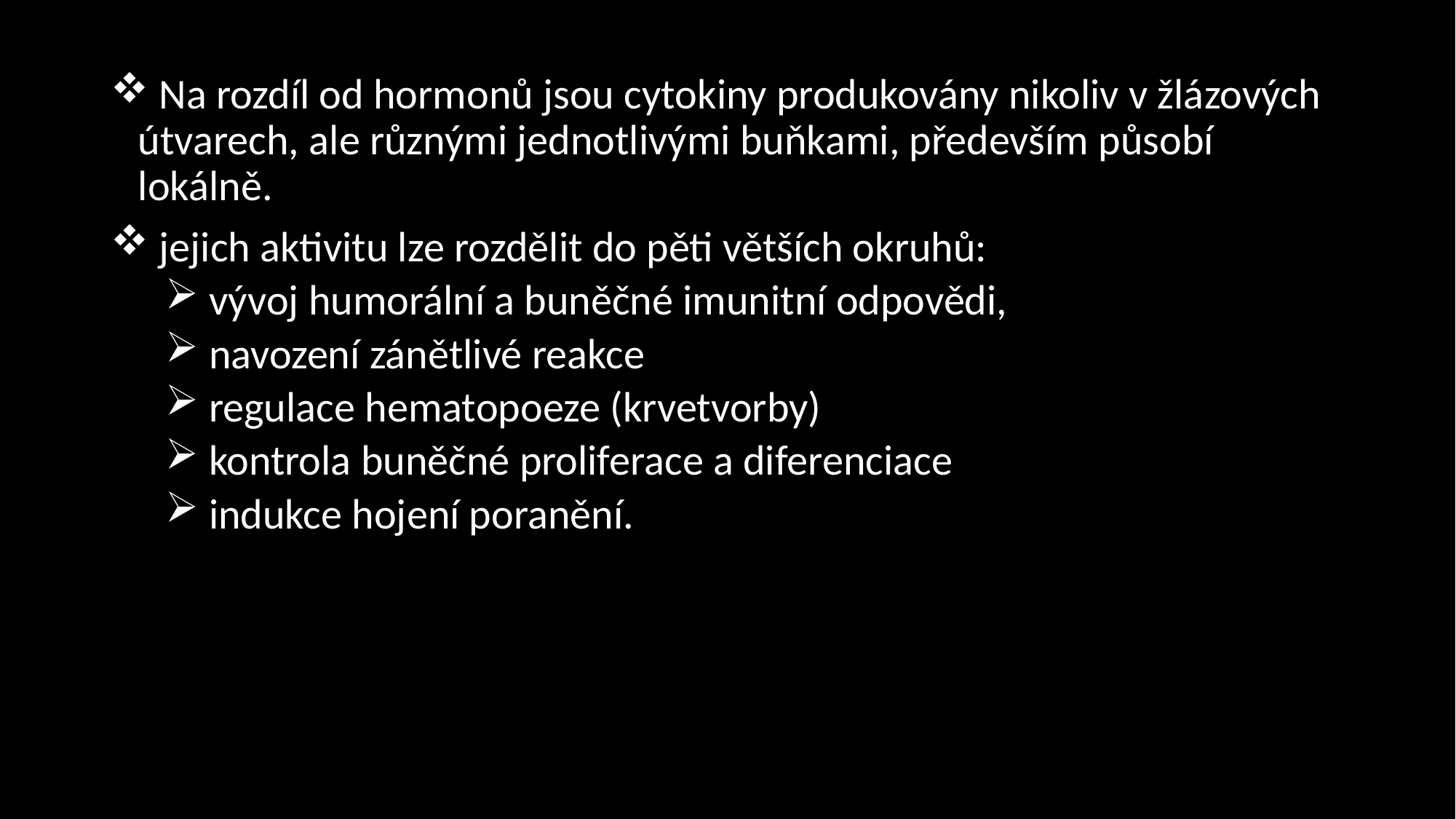

Na rozdíl od hormonů jsou cytokiny produkovány nikoliv v žlázových útvarech, ale různými jednotlivými buňkami, především působí lokálně.
 jejich aktivitu lze rozdělit do pěti větších okruhů:
 vývoj humorální a buněčné imunitní odpovědi,
 navození zánětlivé reakce
 regulace hematopoeze (krvetvorby)
 kontrola buněčné proliferace a diferenciace
 indukce hojení poranění.